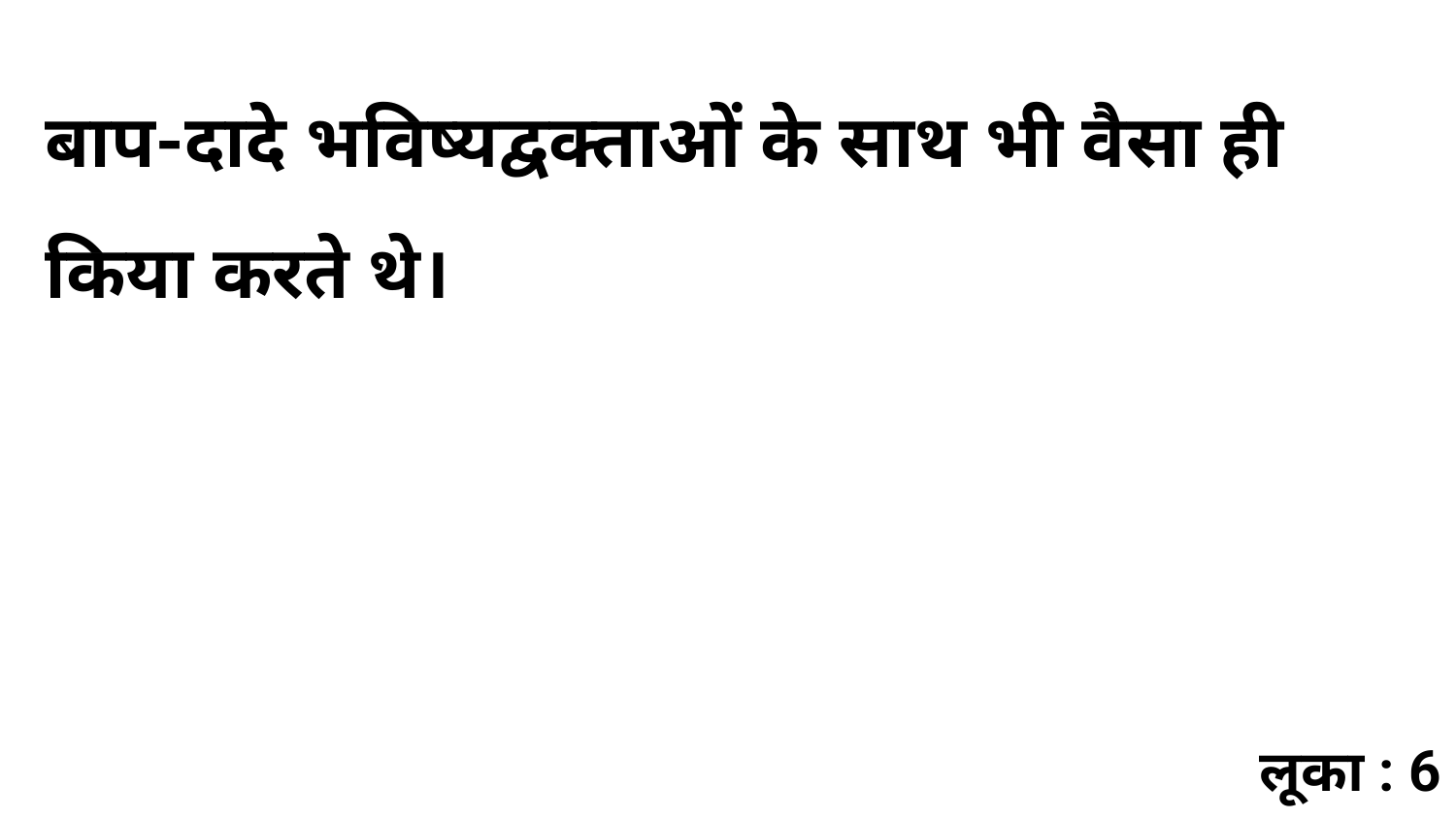

बाप-दादे भविष्यद्वक्ताओं के साथ भी वैसा ही किया करते थे।
लूका : 6